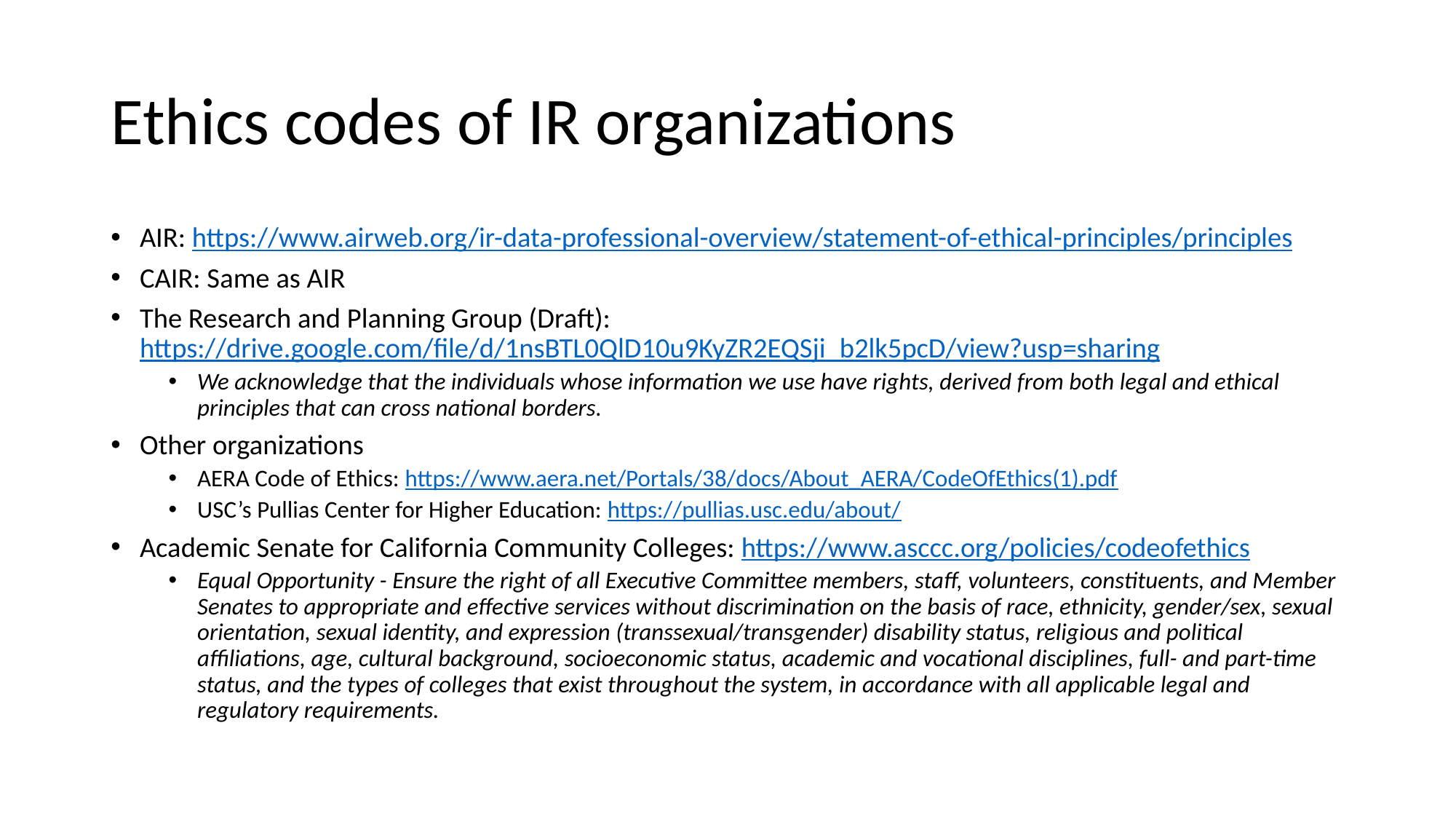

# Ethics codes of IR organizations
AIR: https://www.airweb.org/ir-data-professional-overview/statement-of-ethical-principles/principles
CAIR: Same as AIR
The Research and Planning Group (Draft): https://drive.google.com/file/d/1nsBTL0QlD10u9KyZR2EQSji_b2lk5pcD/view?usp=sharing
We acknowledge that the individuals whose information we use have rights, derived from both legal and ethical principles that can cross national borders.
Other organizations
AERA Code of Ethics: https://www.aera.net/Portals/38/docs/About_AERA/CodeOfEthics(1).pdf
USC’s Pullias Center for Higher Education: https://pullias.usc.edu/about/
Academic Senate for California Community Colleges: https://www.asccc.org/policies/codeofethics
Equal Opportunity - Ensure the right of all Executive Committee members, staff, volunteers, constituents, and Member Senates to appropriate and effective services without discrimination on the basis of race, ethnicity, gender/sex, sexual orientation, sexual identity, and expression (transsexual/transgender) disability status, religious and political affiliations, age, cultural background, socioeconomic status, academic and vocational disciplines, full- and part-time status, and the types of colleges that exist throughout the system, in accordance with all applicable legal and regulatory requirements.